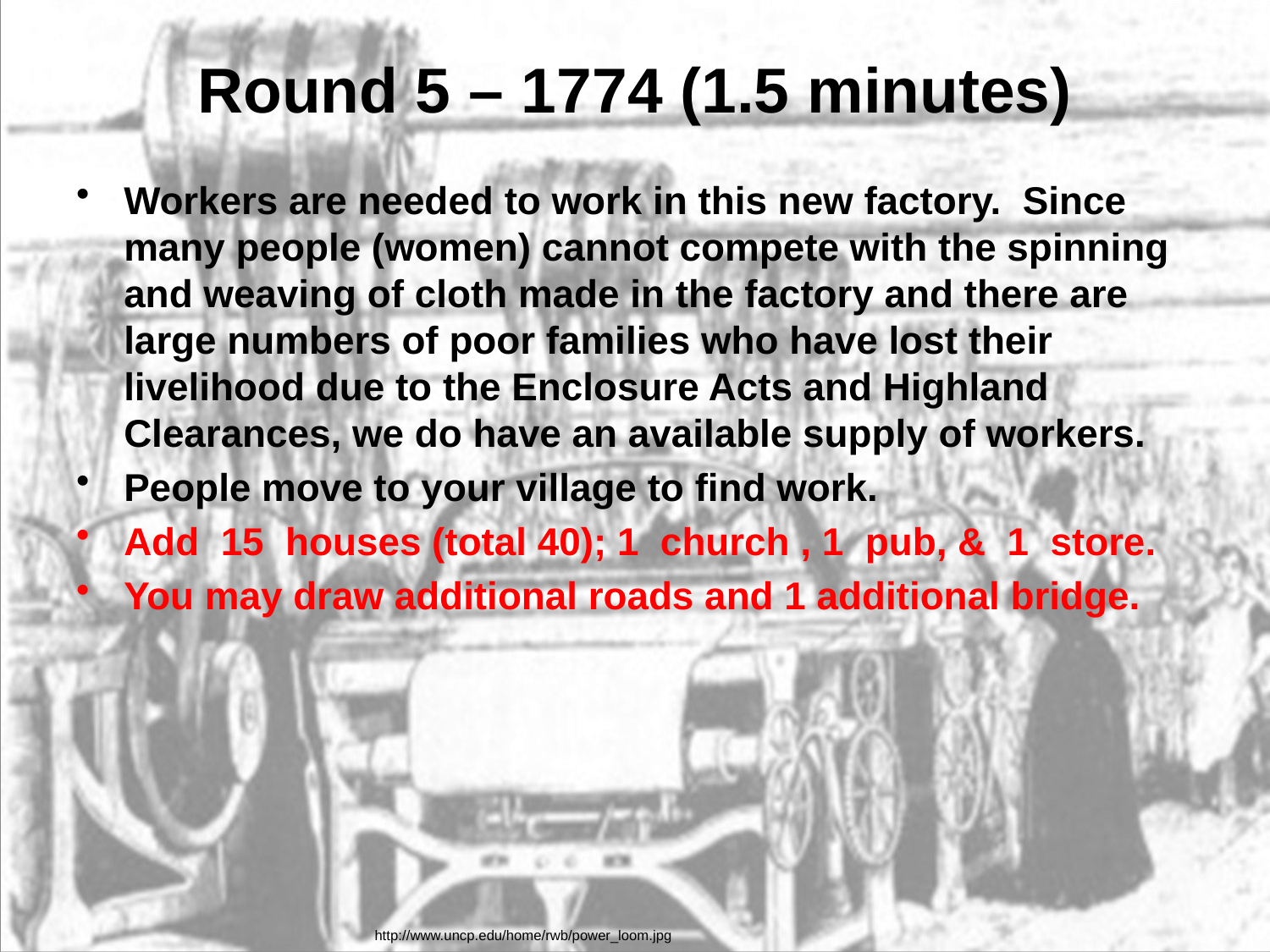

# Round 5 – 1774 (1.5 minutes)
Workers are needed to work in this new factory.  Since many people (women) cannot compete with the spinning and weaving of cloth made in the factory and there are large numbers of poor families who have lost their livelihood due to the Enclosure Acts and Highland Clearances, we do have an available supply of workers.
People move to your village to find work.
Add  15  houses (total 40); 1  church , 1  pub, &  1  store.
You may draw additional roads and 1 additional bridge.

http://www.uncp.edu/home/rwb/power_loom.jpg